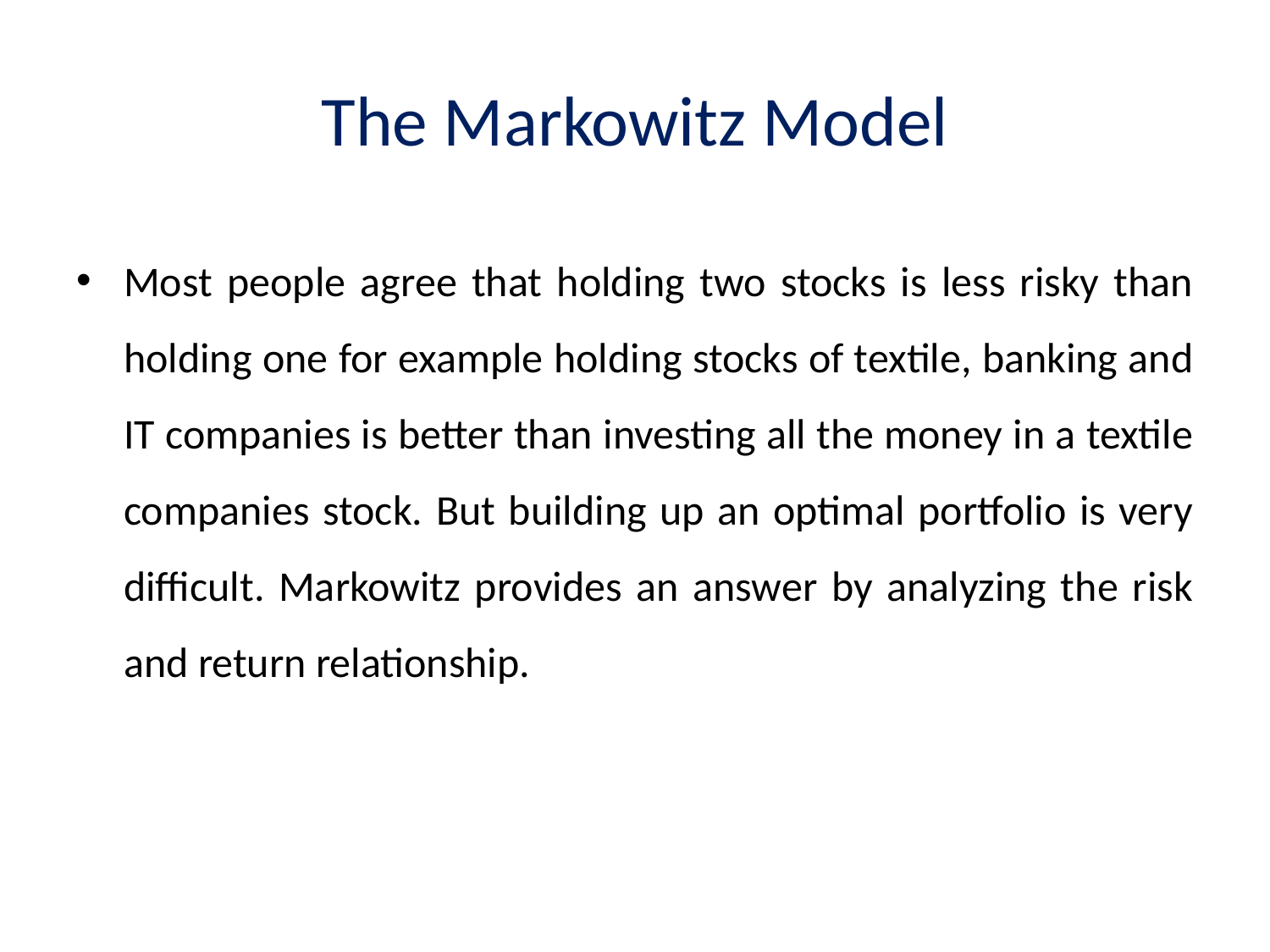

# The Markowitz Model
Most people agree that holding two stocks is less risky than holding one for example holding stocks of textile, banking and IT companies is better than investing all the money in a textile companies stock. But building up an optimal portfolio is very difficult. Markowitz provides an answer by analyzing the risk and return relationship.